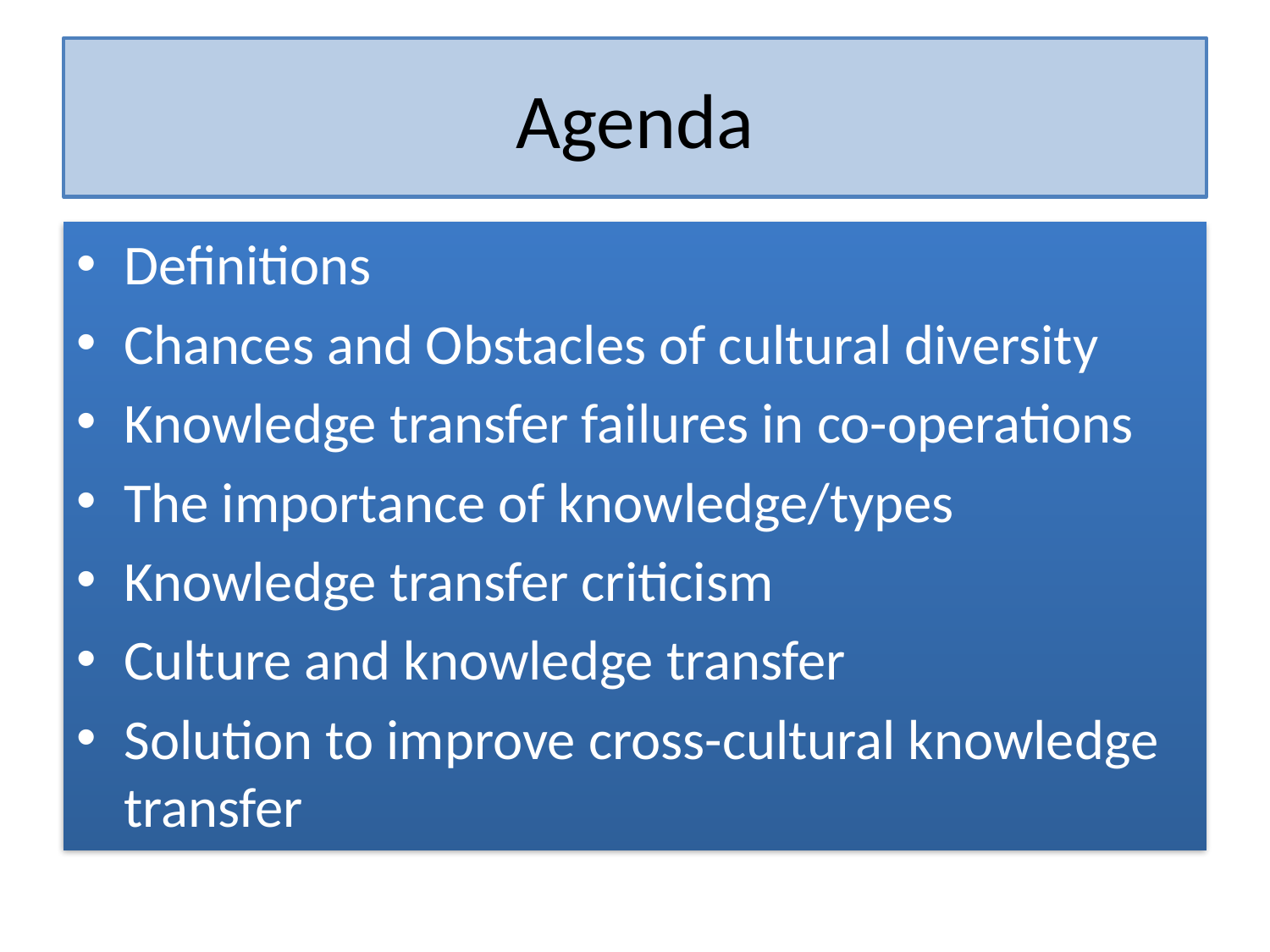

# Agenda
Definitions
Chances and Obstacles of cultural diversity
Knowledge transfer failures in co-operations
The importance of knowledge/types
Knowledge transfer criticism
Culture and knowledge transfer
Solution to improve cross-cultural knowledge transfer